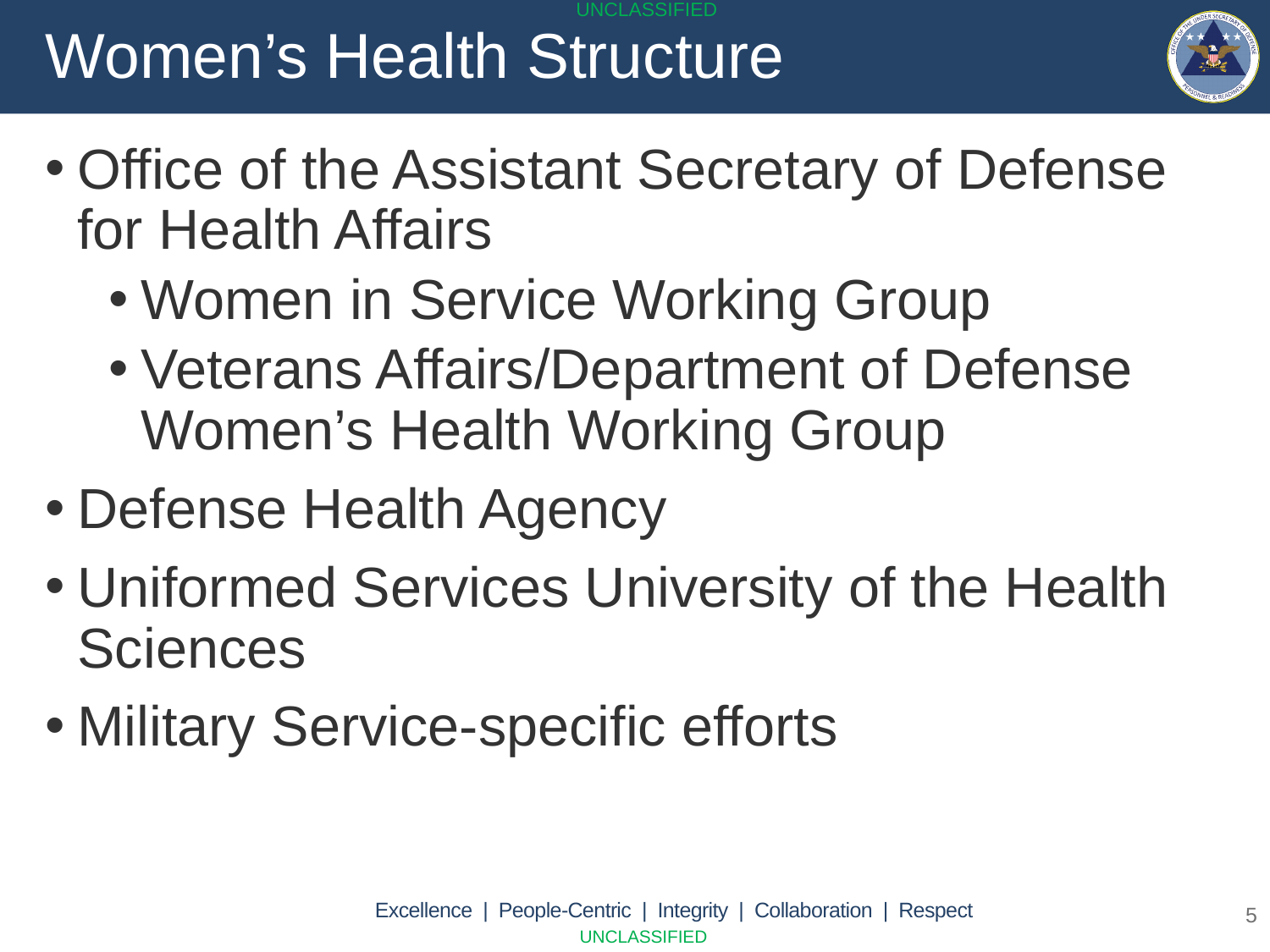

Women’s Health Structure
Office of the Assistant Secretary of Defense for Health Affairs
Women in Service Working Group
Veterans Affairs/Department of Defense Women’s Health Working Group
Defense Health Agency
Uniformed Services University of the Health Sciences
Military Service-specific efforts
5